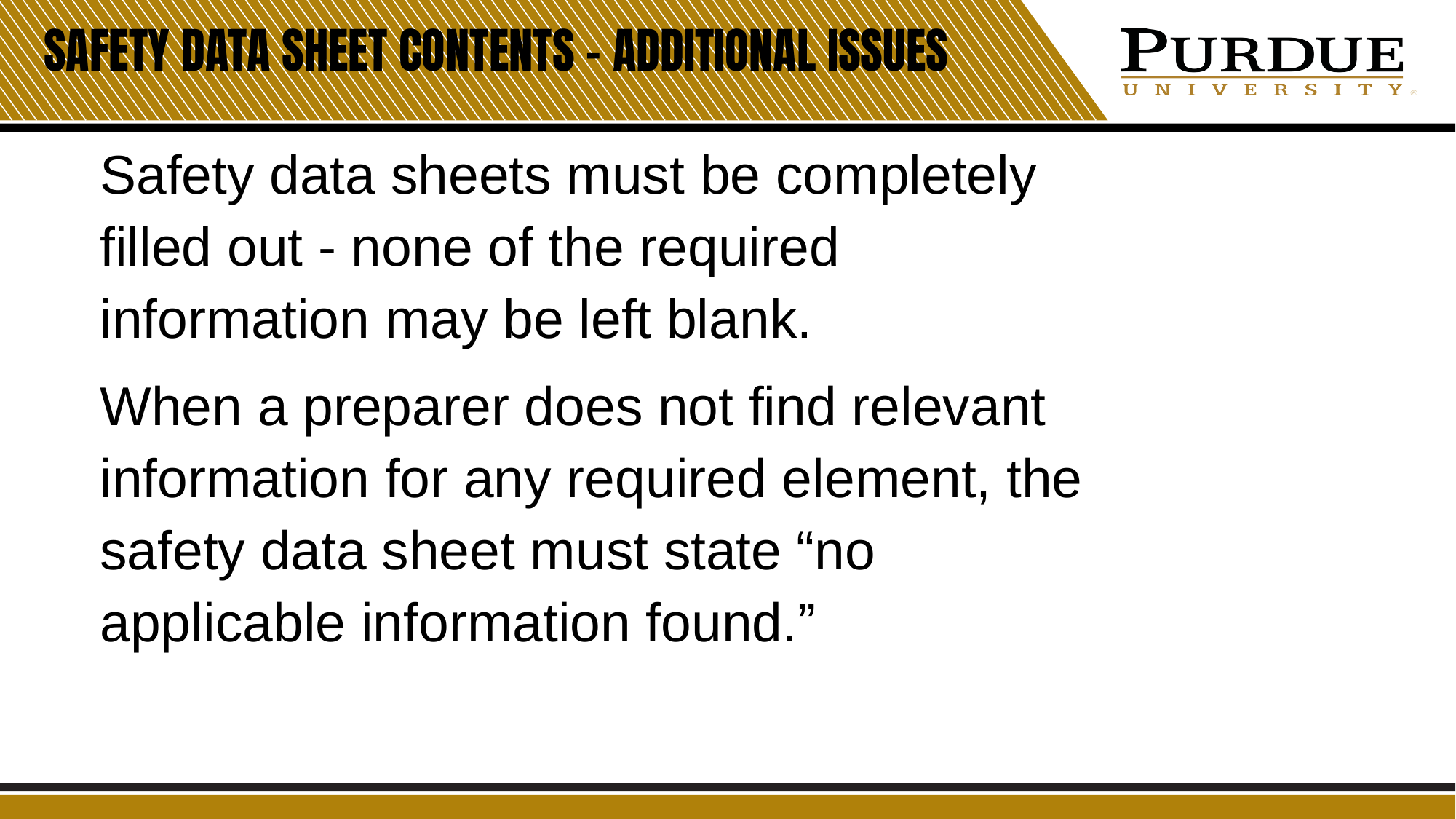

# Safety data sheet contents - additional issues
Safety data sheets must be completely filled out - none of the required information may be left blank.
When a preparer does not find relevant information for any required element, the safety data sheet must state “no applicable information found.”